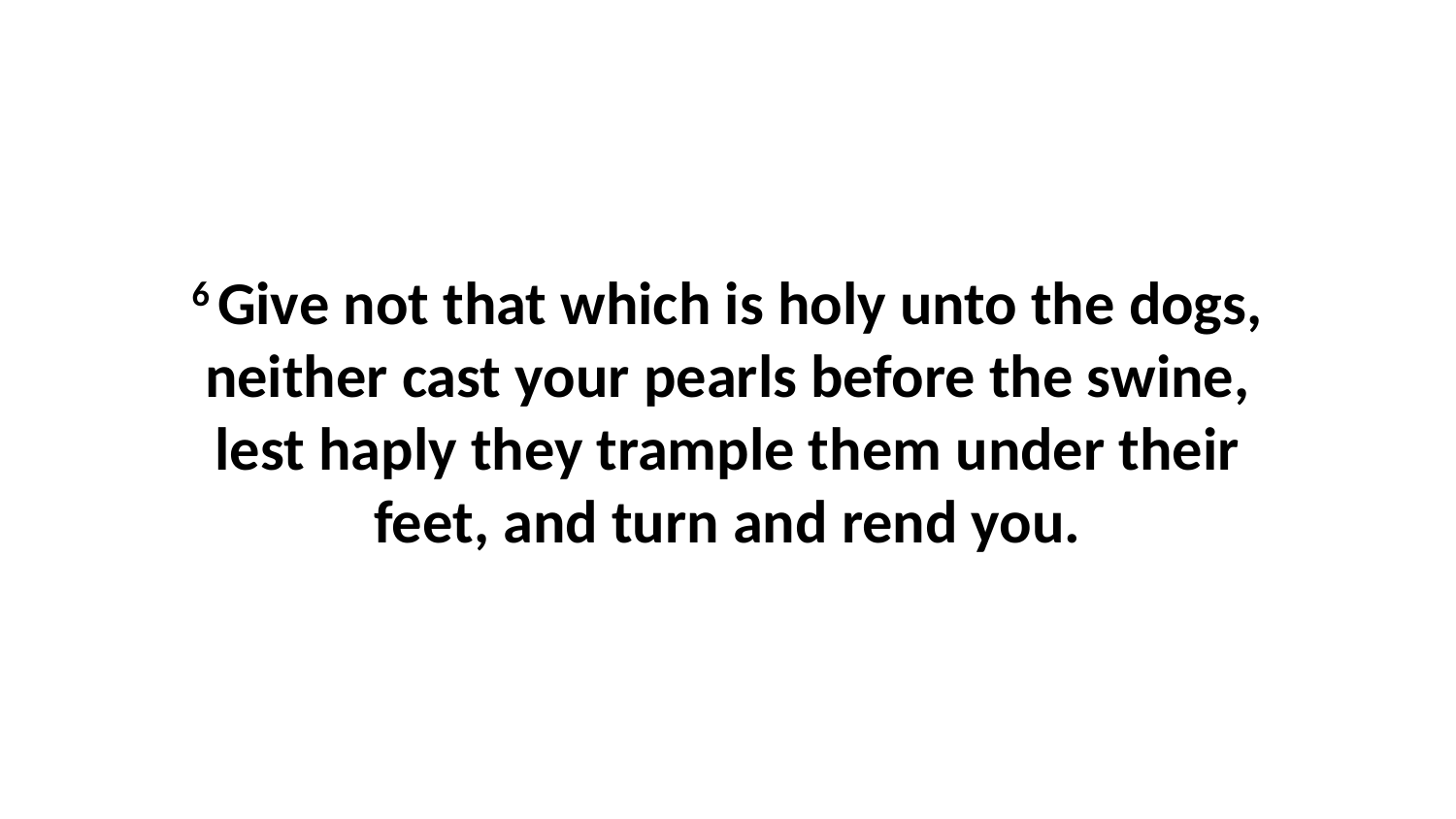

6 Give not that which is holy unto the dogs, neither cast your pearls before the swine, lest haply they trample them under their feet, and turn and rend you.